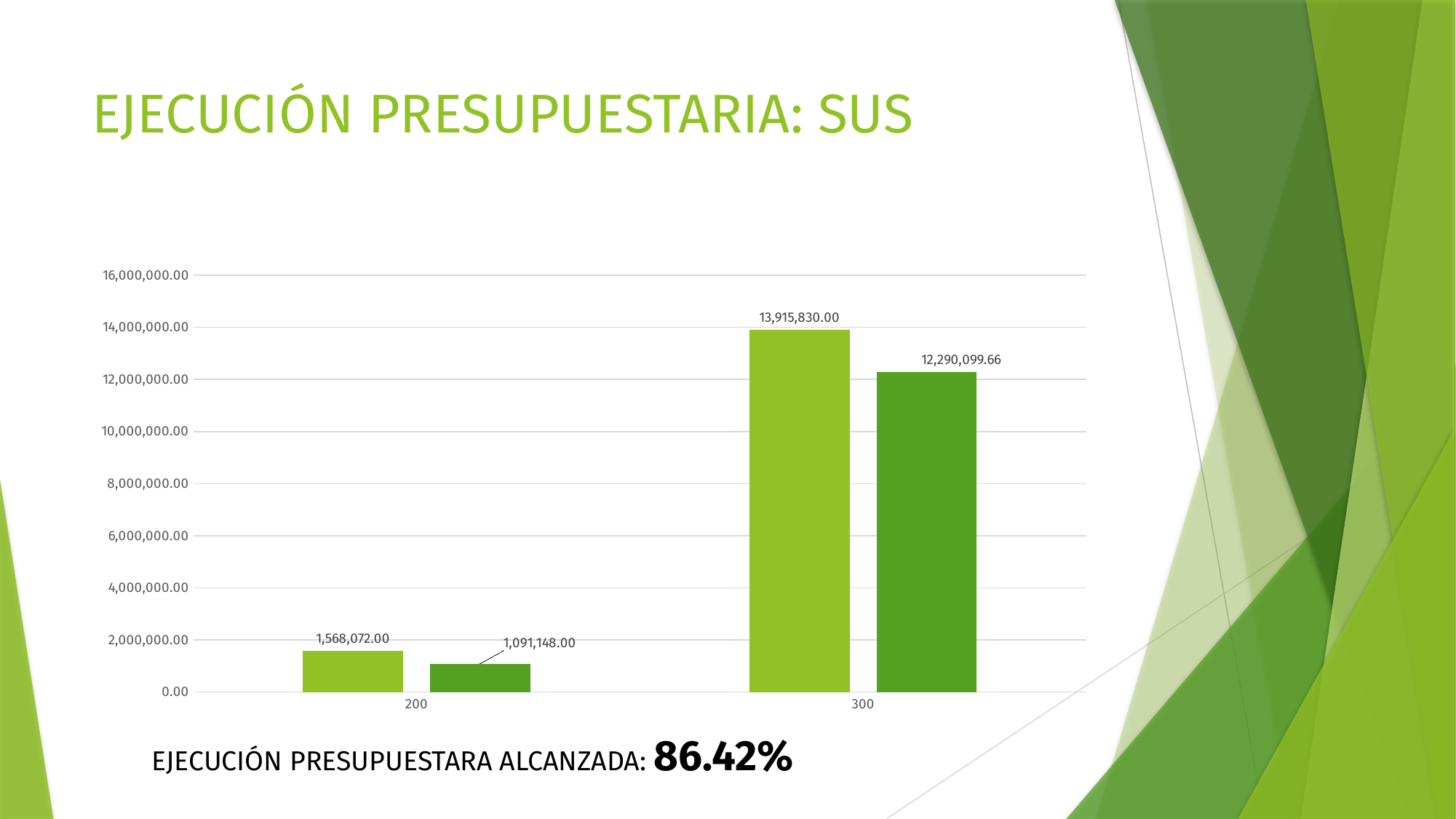

# EJECUCIÓN PRESUPUESTARIA: SUS

### Chart

| Category | Suma de PRESUPUESTO APROBADO | Suma de PRESUPUESTO EJECUTADO |
|---|---|---|
| 200 | 1568072.0 | 1091148.0 |
| 300 | 13915830.0 | 12290099.659999998 |
EJECUCIÓN PRESUPUESTARA ALCANZADA: 86.42%